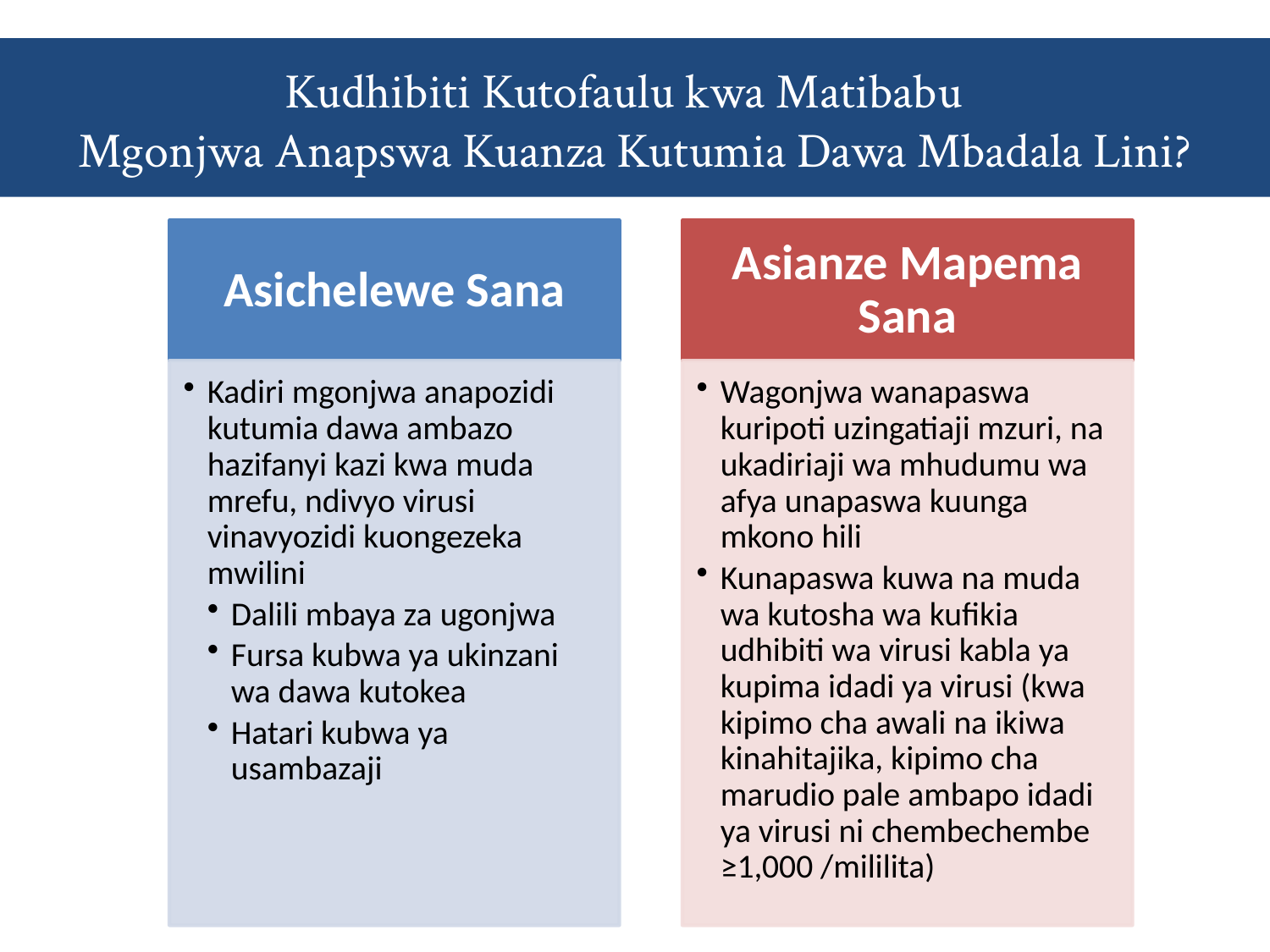

# Kudhibiti Kutofaulu kwa Matibabu Mgonjwa Anapswa Kuanza Kutumia Dawa Mbadala Lini?
Asichelewe Sana
Kadiri mgonjwa anapozidi kutumia dawa ambazo hazifanyi kazi kwa muda mrefu, ndivyo virusi vinavyozidi kuongezeka mwilini
Dalili mbaya za ugonjwa
Fursa kubwa ya ukinzani wa dawa kutokea
Hatari kubwa ya usambazaji
Asianze Mapema Sana
Wagonjwa wanapaswa kuripoti uzingatiaji mzuri, na ukadiriaji wa mhudumu wa afya unapaswa kuunga mkono hili
Kunapaswa kuwa na muda wa kutosha wa kufikia udhibiti wa virusi kabla ya kupima idadi ya virusi (kwa kipimo cha awali na ikiwa kinahitajika, kipimo cha marudio pale ambapo idadi ya virusi ni chembechembe  ≥1,000 /mililita)